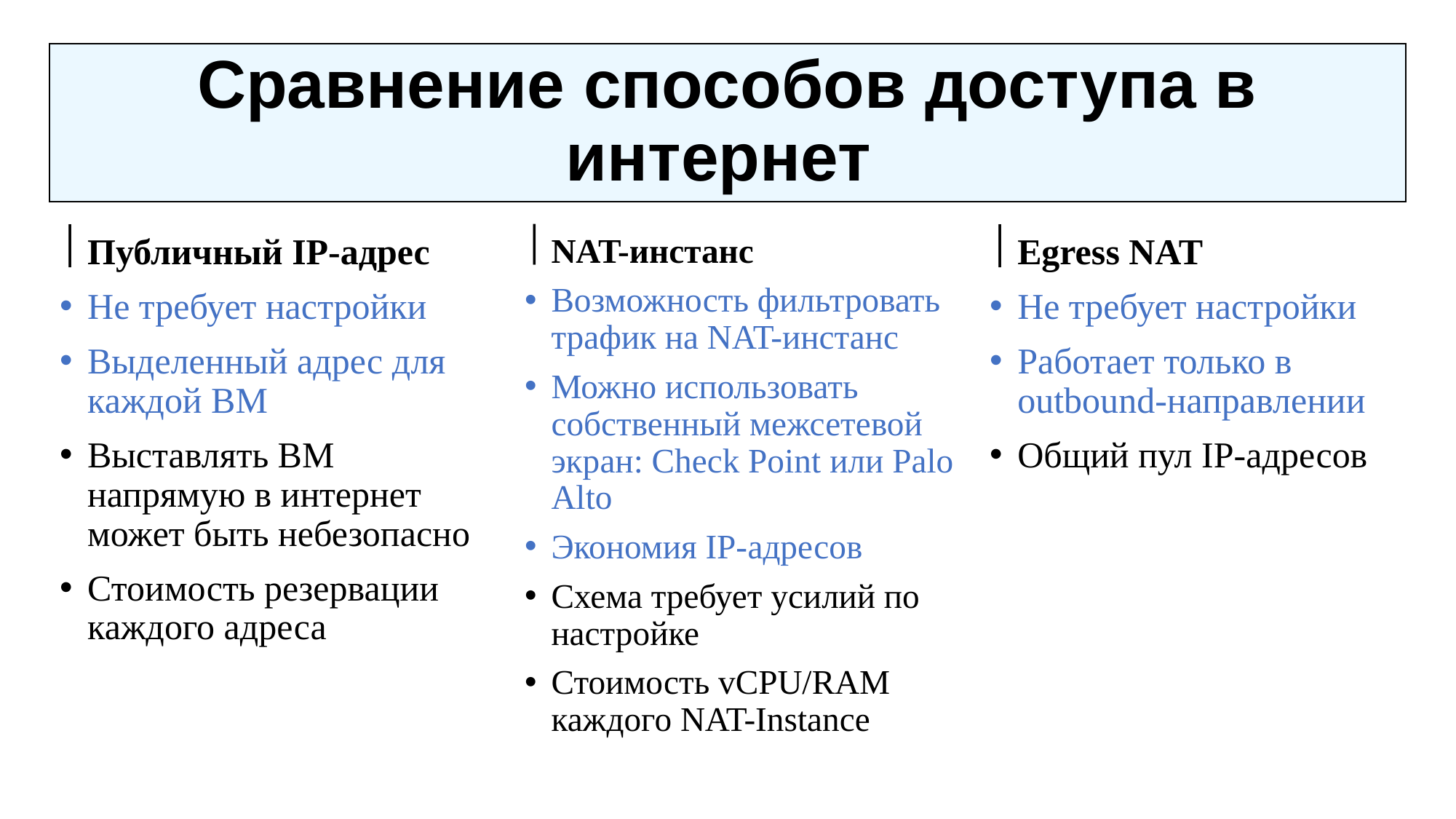

# Сравнение способов доступа в интернет
Публичный IP-адрес
Не требует настройки
Выделенный адрес для каждой ВМ
Выставлять ВМ напрямую в интернет может быть небезопасно
Стоимость резервации каждого адреса

NAT-инстанс
Возможность фильтровать трафик на NAT-инстанс
Можно использовать собственный межсетевой экран: Check Point или Palo Alto
Экономия IP-адресов
Схема требует усилий по настройке
Стоимость vCPU/RAM каждого NAT-Instance
Egress NAT
Не требует настройки
Работает только в outbound-направлении
Общий пул IP-адресов